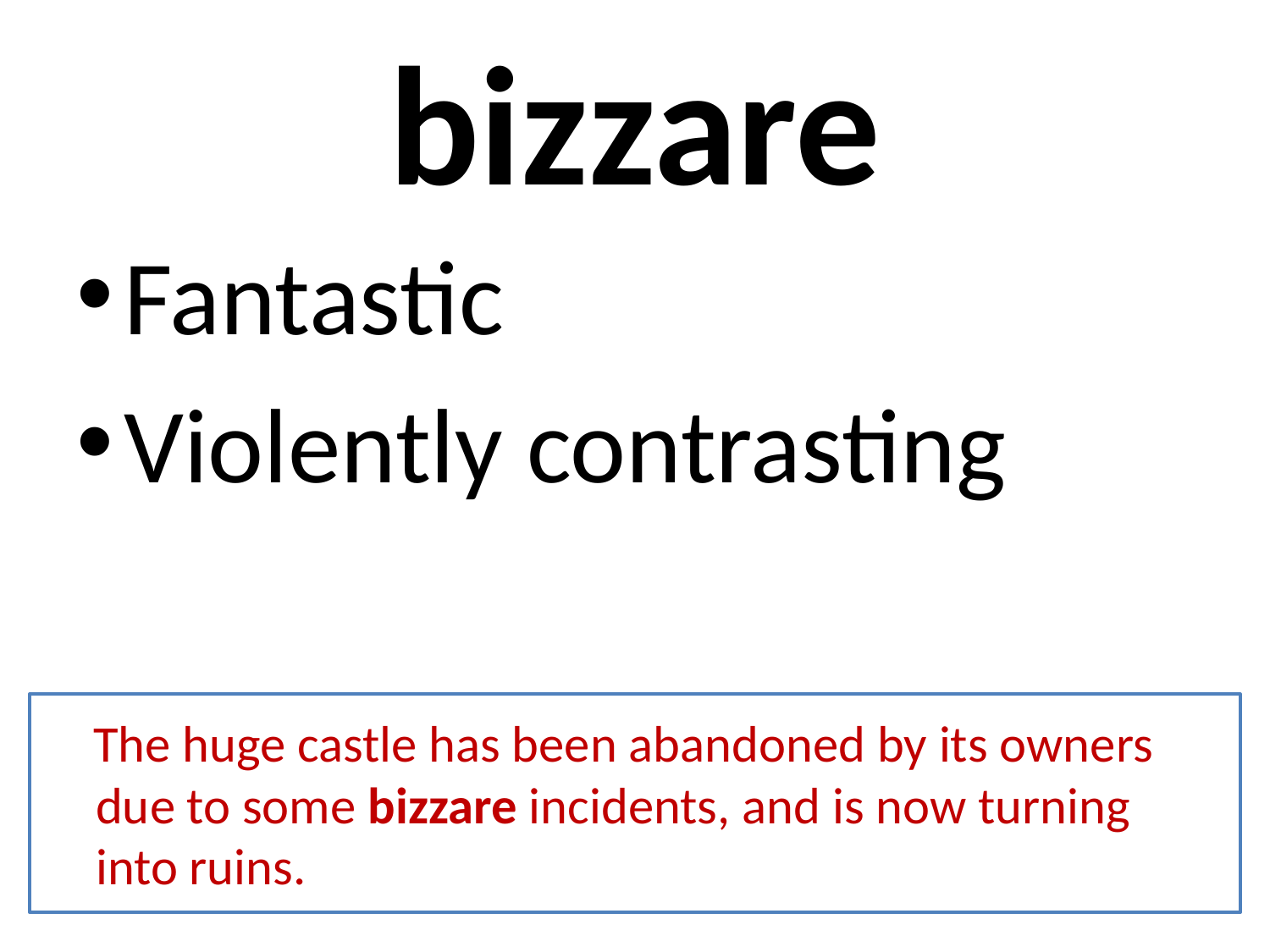

# bizzare
Fantastic
Violently contrasting
    The huge castle has been abandoned by its owners due to some bizzare incidents, and is now turning into ruins.